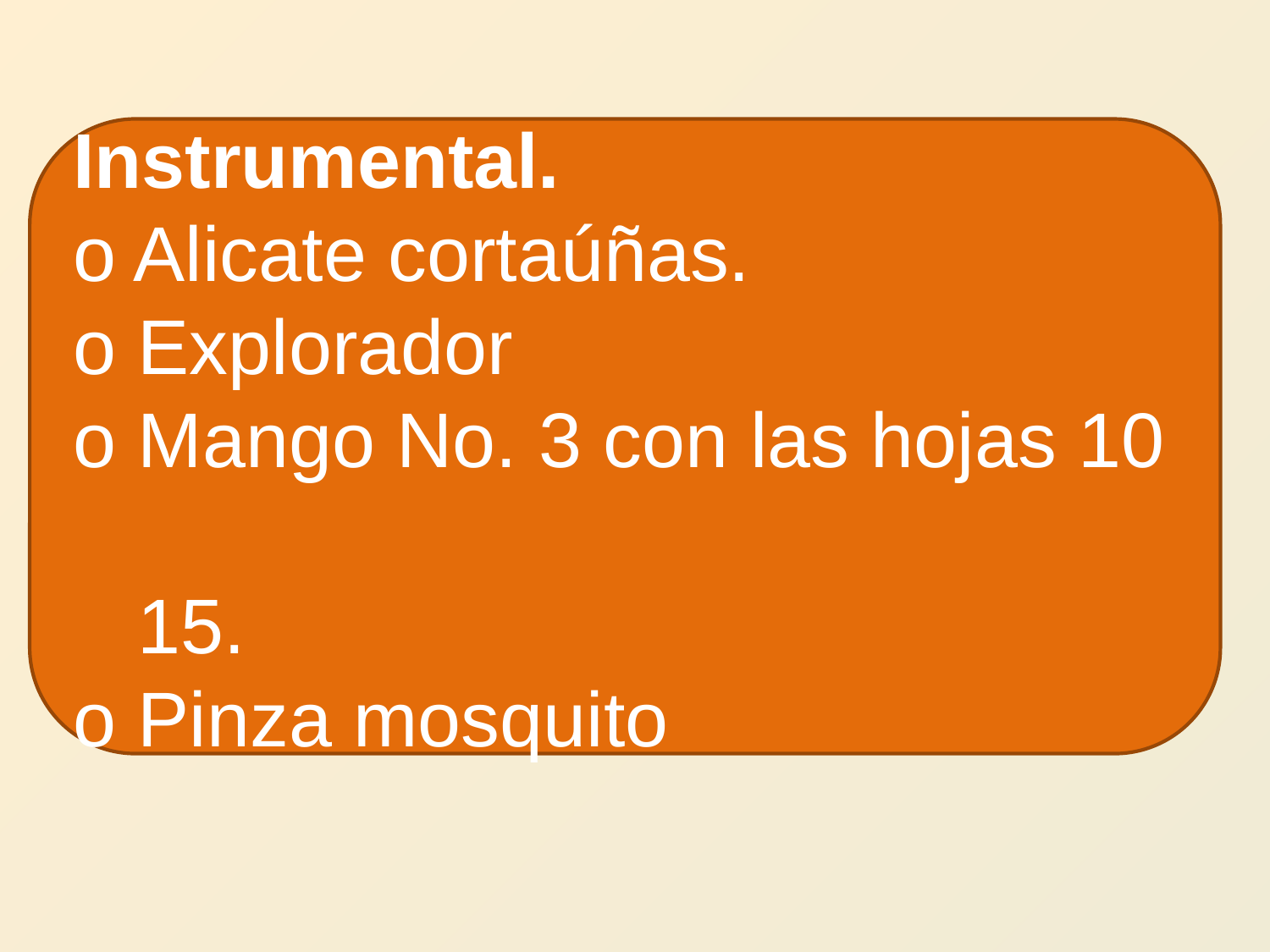

Instrumental.
o Alicate cortaúñas.
o Explorador
o Mango No. 3 con las hojas 10
   15.
o Pinza mosquito